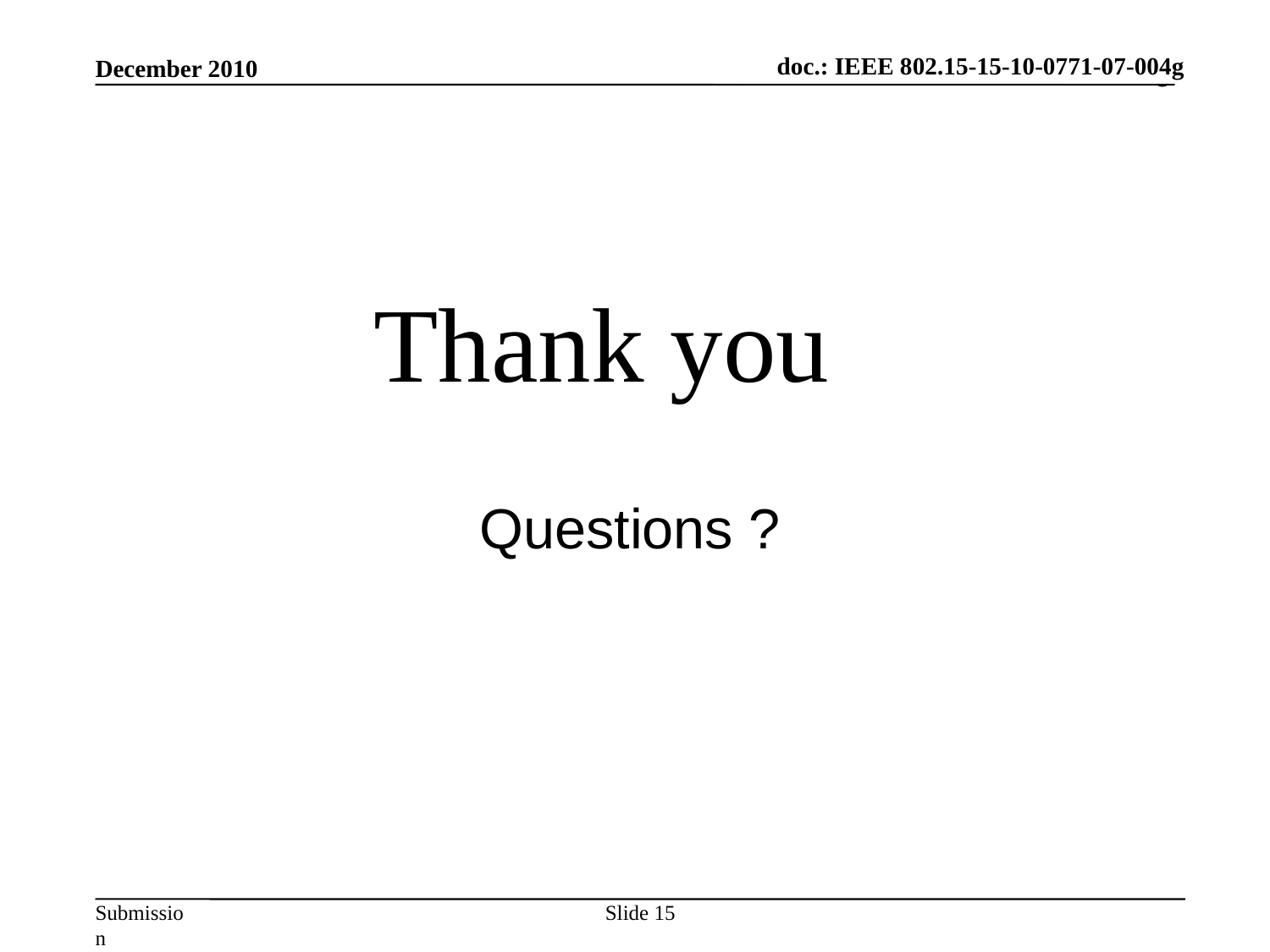

doc.: IEEE 802.15-15-10-xxxx-xx-004g
doc.: IEEE 802.15-15-10-0771-07-004g
December 2010
# Thank you
Questions ?
Slide 15